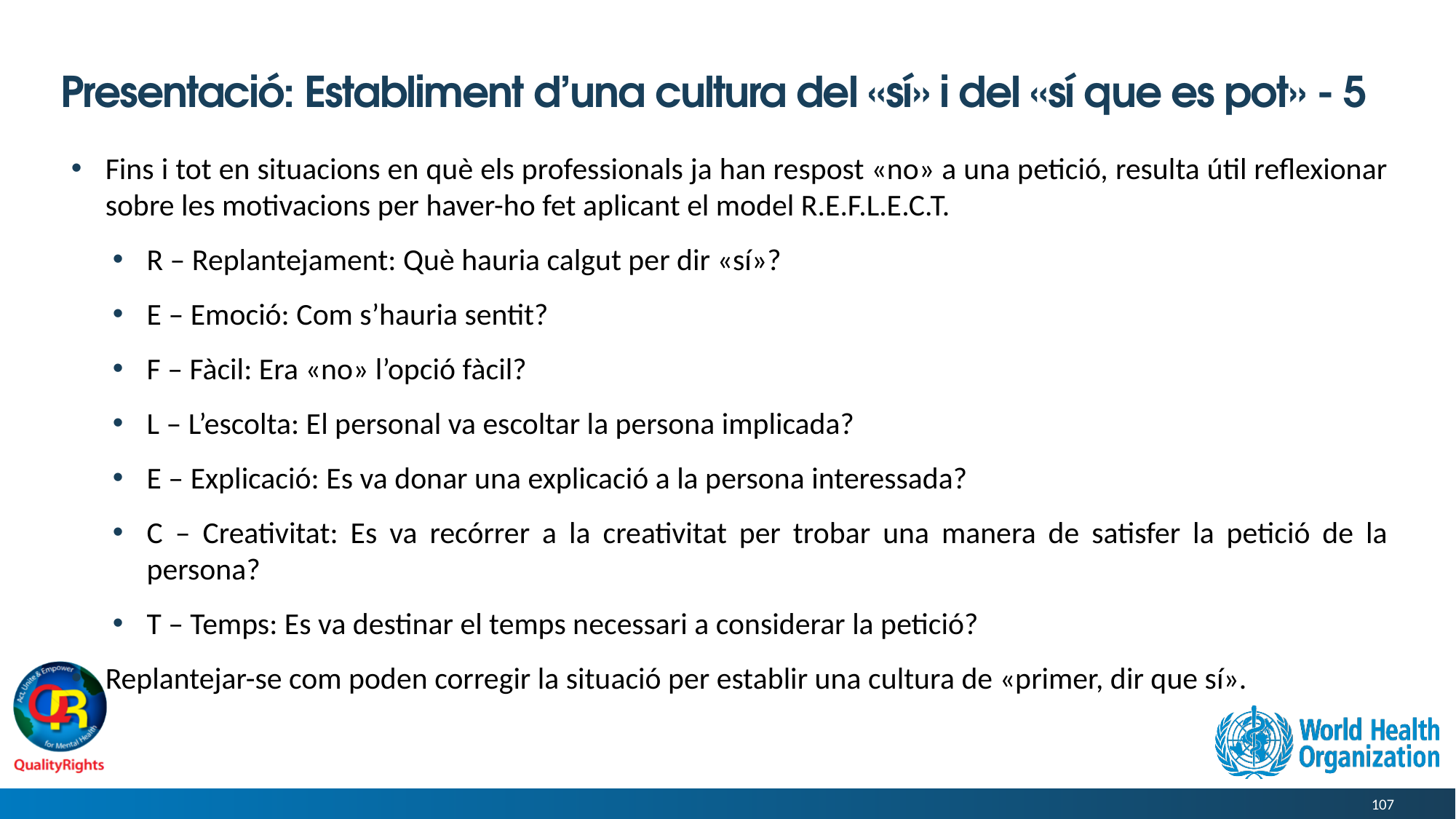

# Presentació: Establiment d’una cultura del «sí» i del «sí que es pot» - 5
Fins i tot en situacions en què els professionals ja han respost «no» a una petició, resulta útil reflexionar sobre les motivacions per haver-ho fet aplicant el model R.E.F.L.E.C.T.
R – Replantejament: Què hauria calgut per dir «sí»?
E – Emoció: Com s’hauria sentit?
F – Fàcil: Era «no» l’opció fàcil?
L – L’escolta: El personal va escoltar la persona implicada?
E – Explicació: Es va donar una explicació a la persona interessada?
C – Creativitat: Es va recórrer a la creativitat per trobar una manera de satisfer la petició de la persona?
T – Temps: Es va destinar el temps necessari a considerar la petició?
Replantejar-se com poden corregir la situació per establir una cultura de «primer, dir que sí».